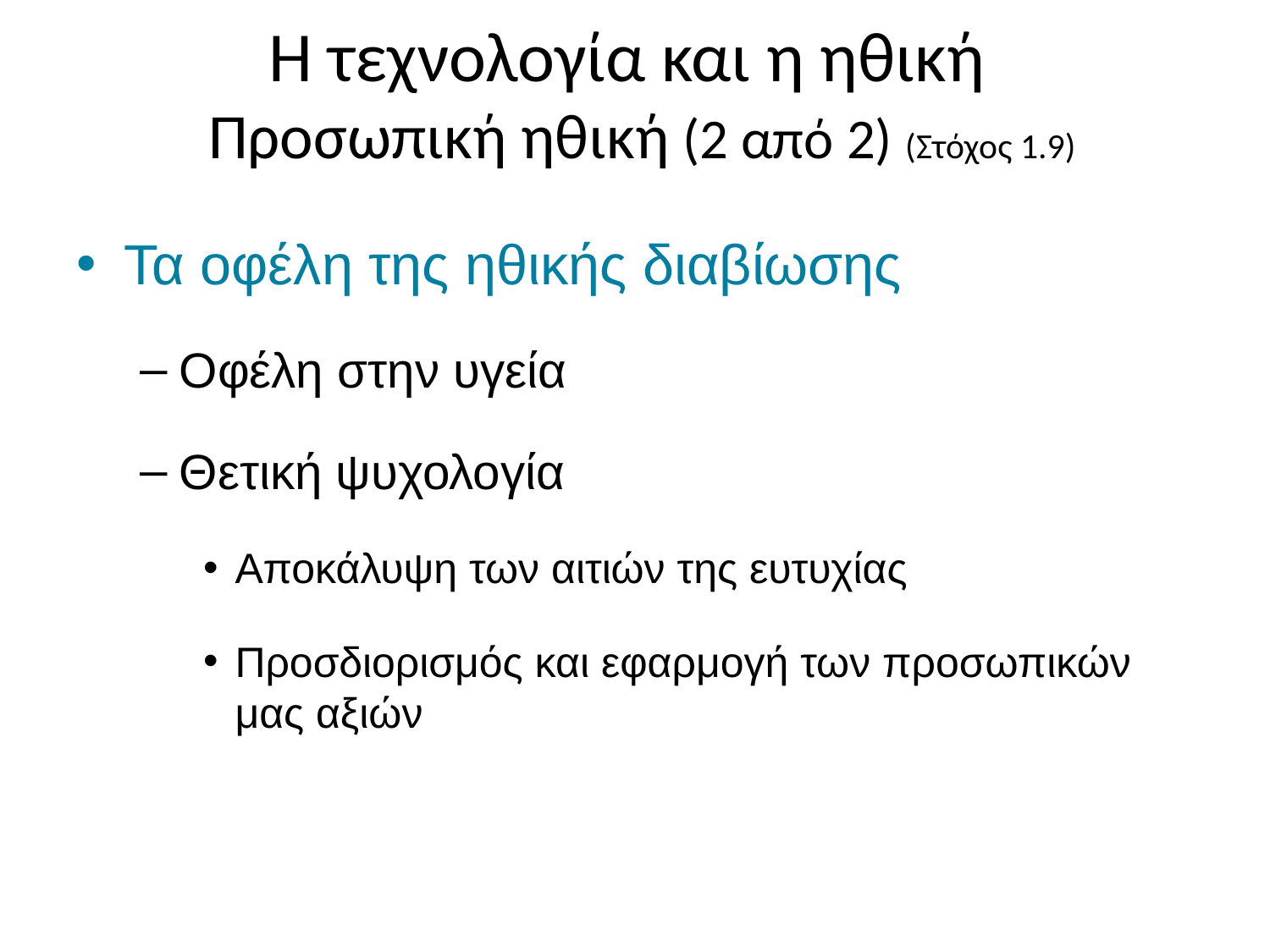

# Η τεχνολογία και η ηθική Προσωπική ηθική (2 από 2) (Στόχος 1.9)
Τα οφέλη της ηθικής διαβίωσης
Οφέλη στην υγεία
Θετική ψυχολογία
Αποκάλυψη των αιτιών της ευτυχίας
Προσδιορισμός και εφαρμογή των προσωπικών μας αξιών